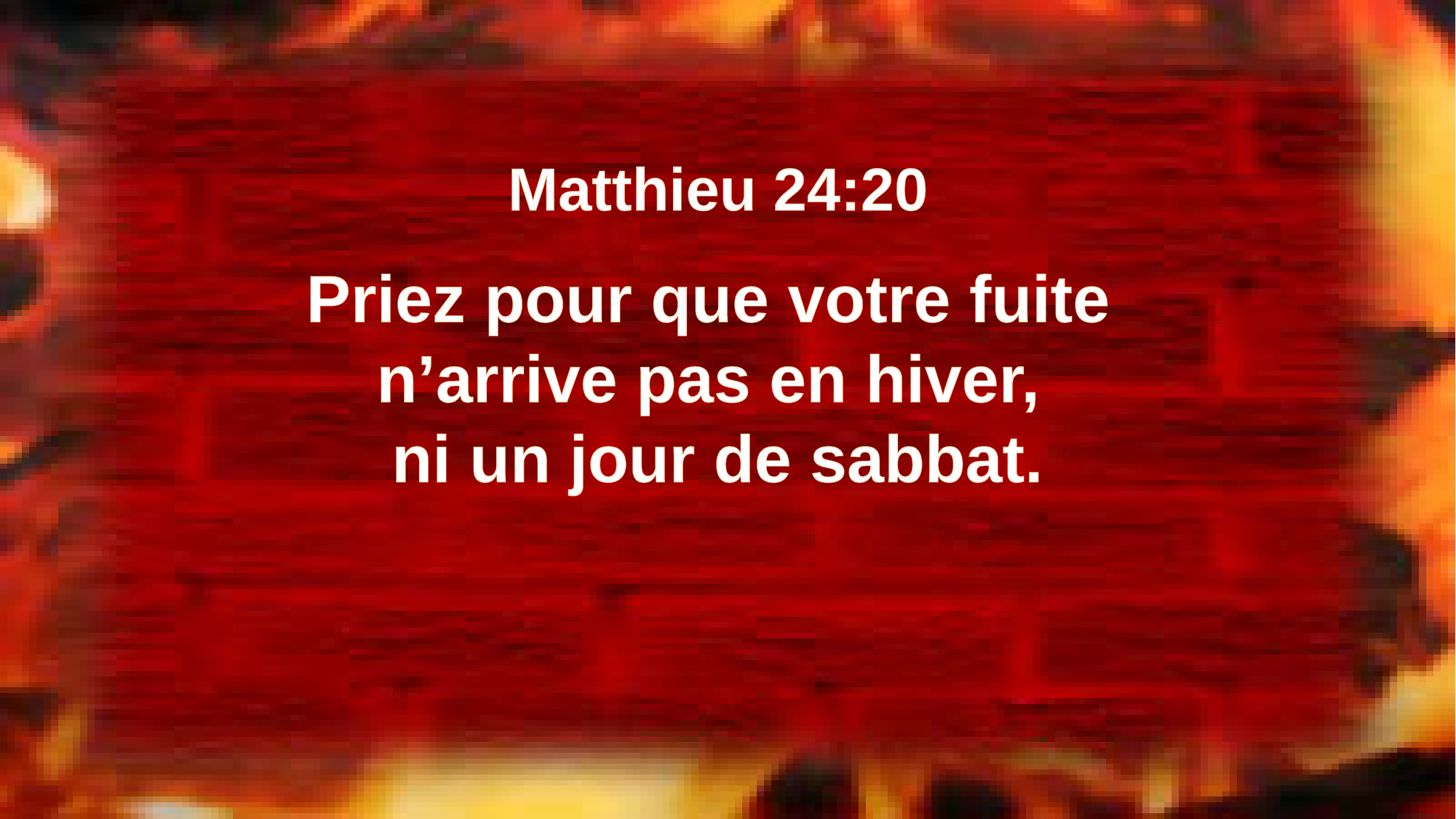

Matthieu 24:20

Priez pour que votre fuite
n’arrive pas en hiver,
ni un jour de sabbat.